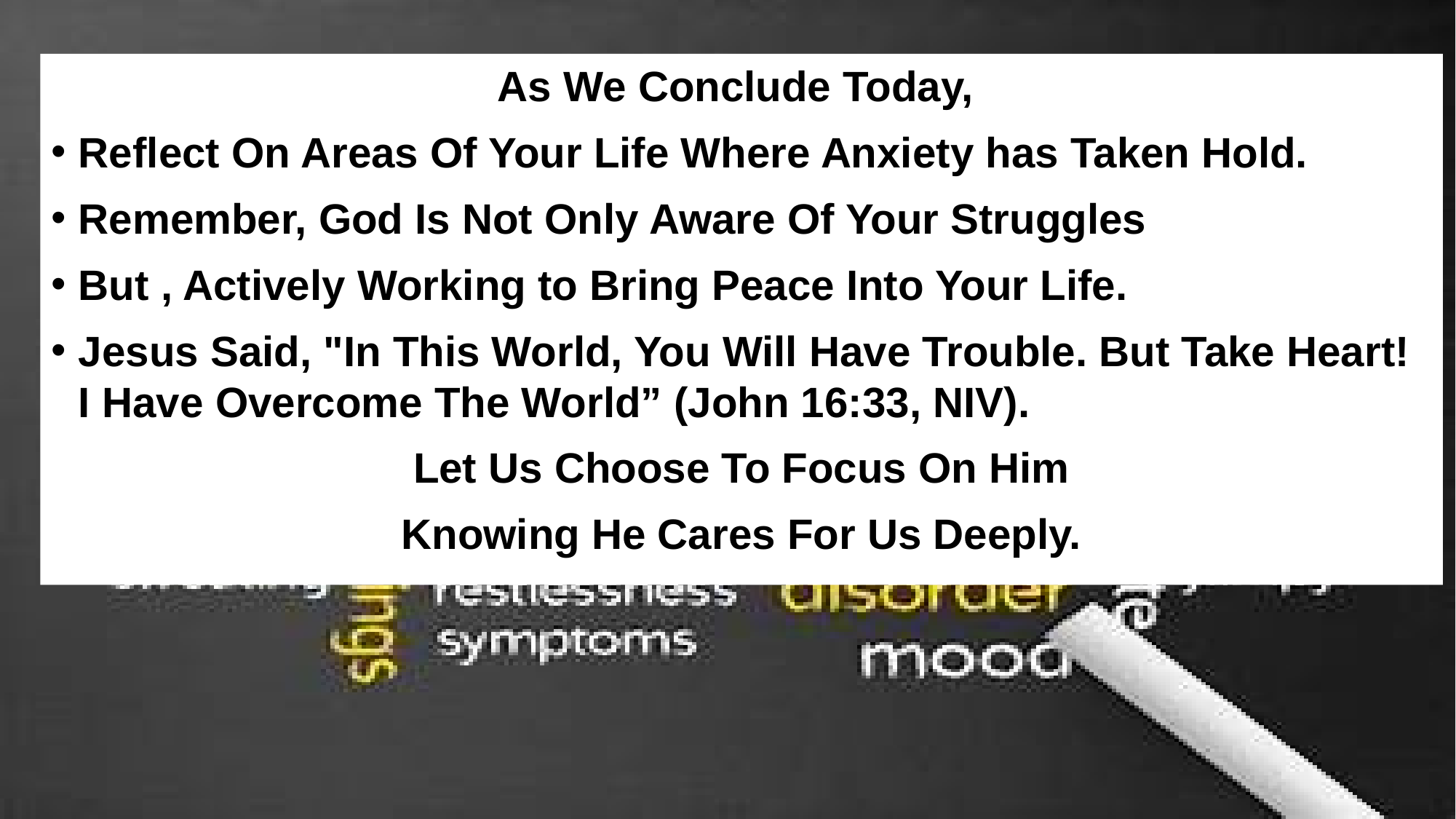

As We Conclude Today,
Reflect On Areas Of Your Life Where Anxiety has Taken Hold.
Remember, God Is Not Only Aware Of Your Struggles
But , Actively Working to Bring Peace Into Your Life.
Jesus Said, "In This World, You Will Have Trouble. But Take Heart! I Have Overcome The World” (John 16:33, NIV).
Let Us Choose To Focus On Him
Knowing He Cares For Us Deeply.